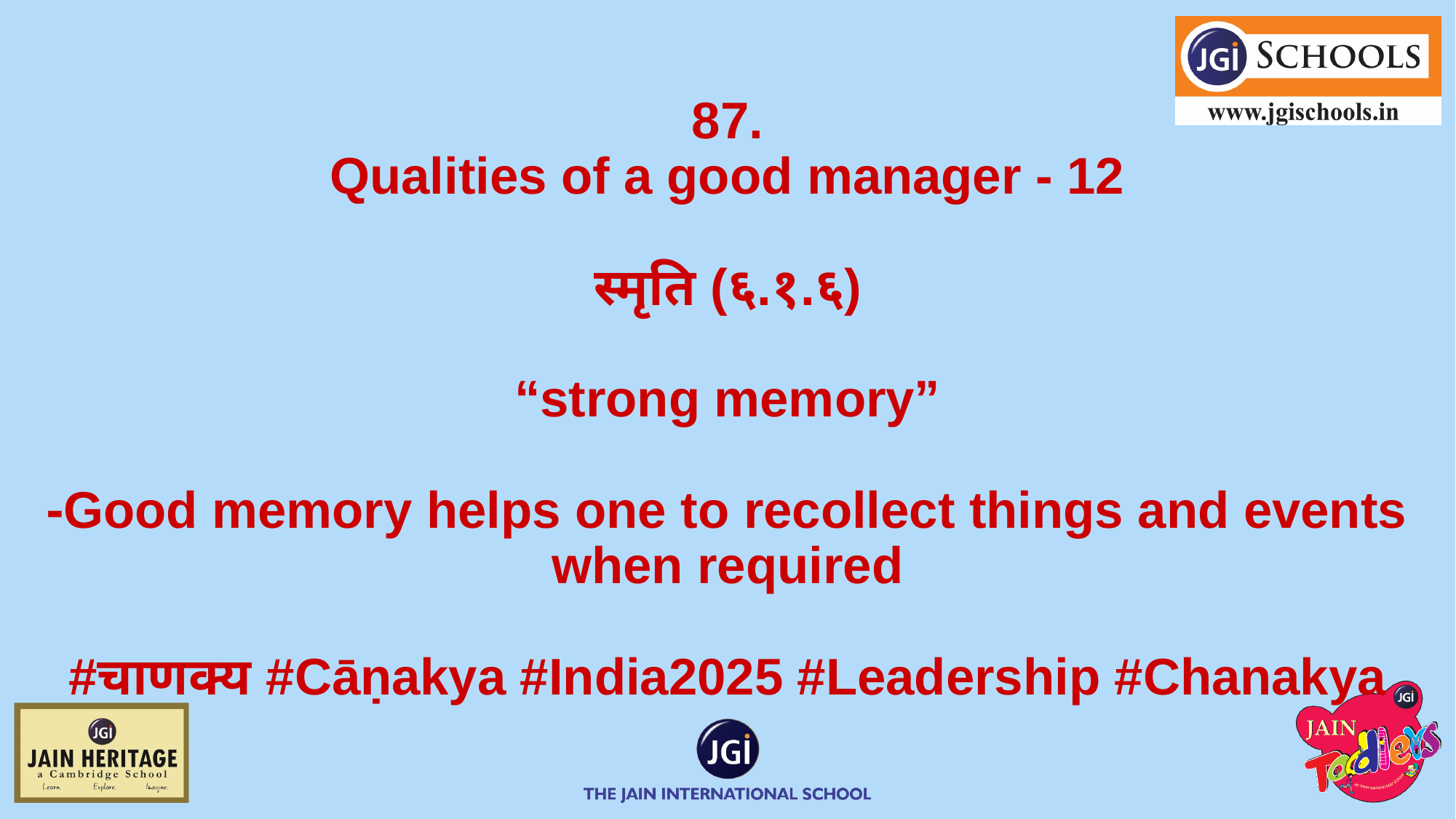

# 87.
Qualities of a good manager - 12

स्मृति (६.१.६)

“strong memory”

⁃Good memory helps one to recollect things and events when required

#चाणक्य #Cāṇakya #India2025 #Leadership #Chanakya